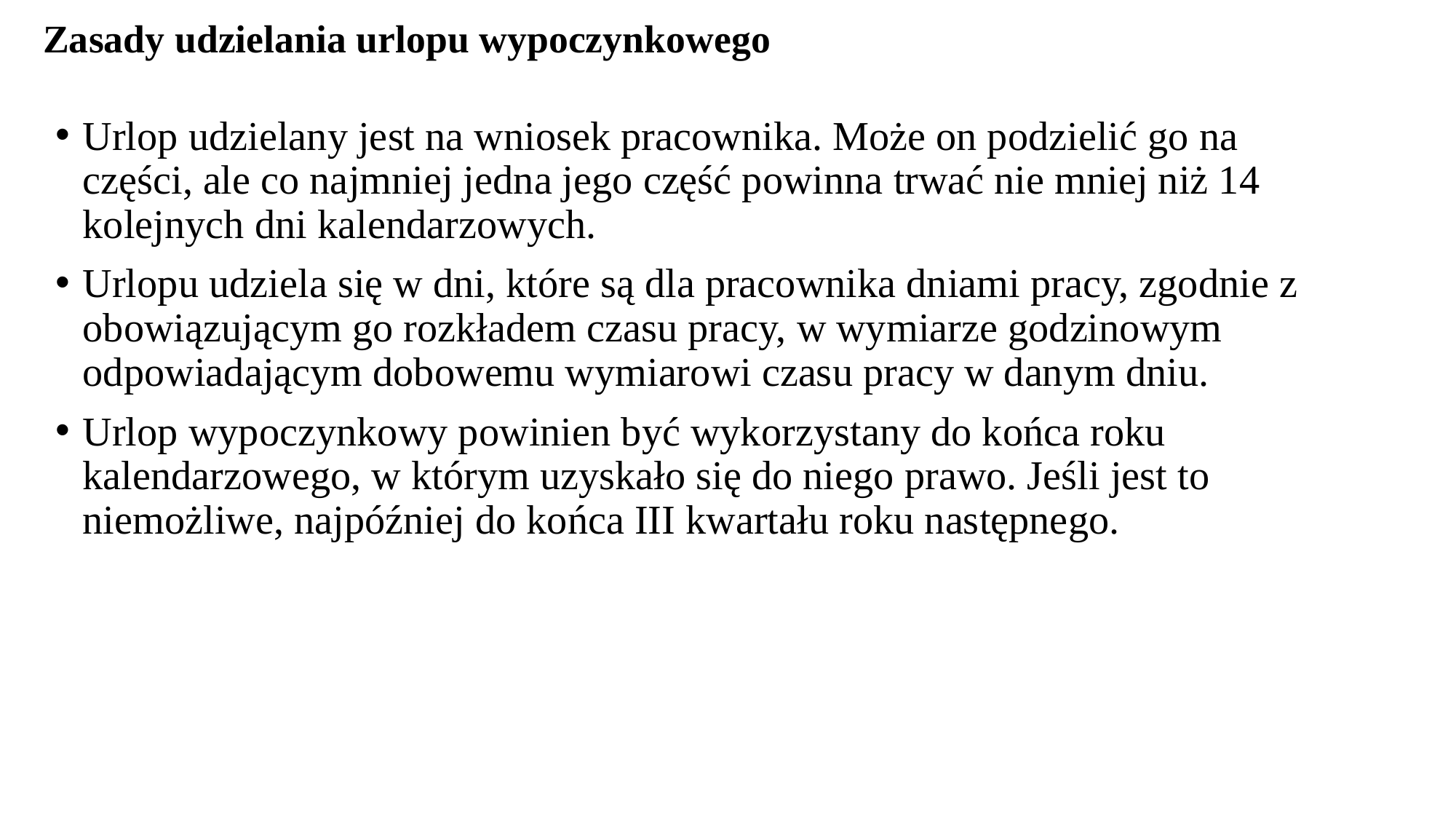

# Zasady udzielania urlopu wypoczynkowego
Urlop udzielany jest na wniosek pracownika. Może on podzielić go na części, ale co najmniej jedna jego część powinna trwać nie mniej niż 14 kolejnych dni kalendarzowych.
Urlopu udziela się w dni, które są dla pracownika dniami pracy, zgodnie z obowiązującym go rozkładem czasu pracy, w wymiarze godzinowym odpowiadającym dobowemu wymiarowi czasu pracy w danym dniu.
Urlop wypoczynkowy powinien być wykorzystany do końca roku kalendarzowego, w którym uzyskało się do niego prawo. Jeśli jest to niemożliwe, najpóźniej do końca III kwartału roku następnego.